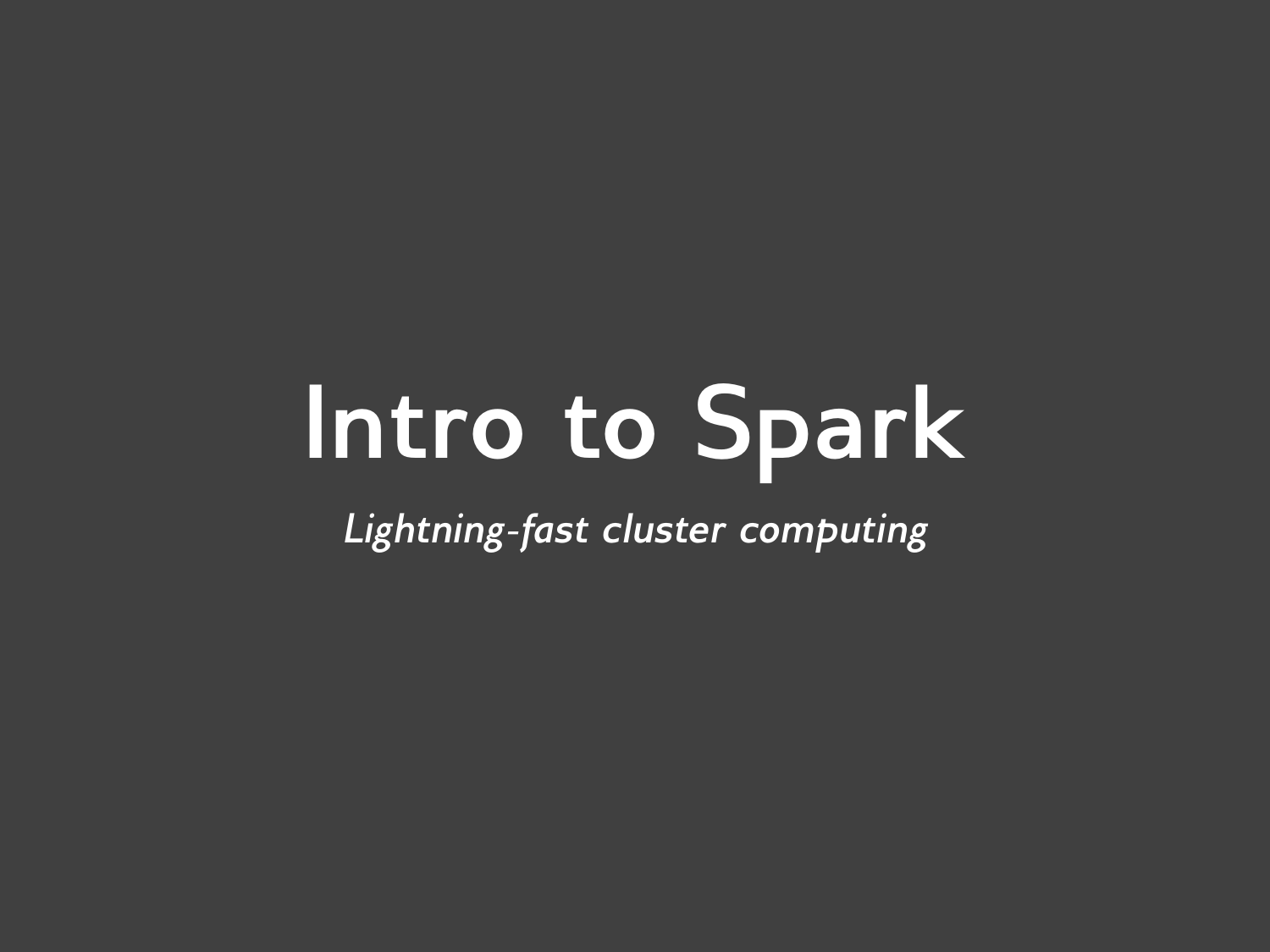

# Intro to Spark
Lightning-fast cluster computing